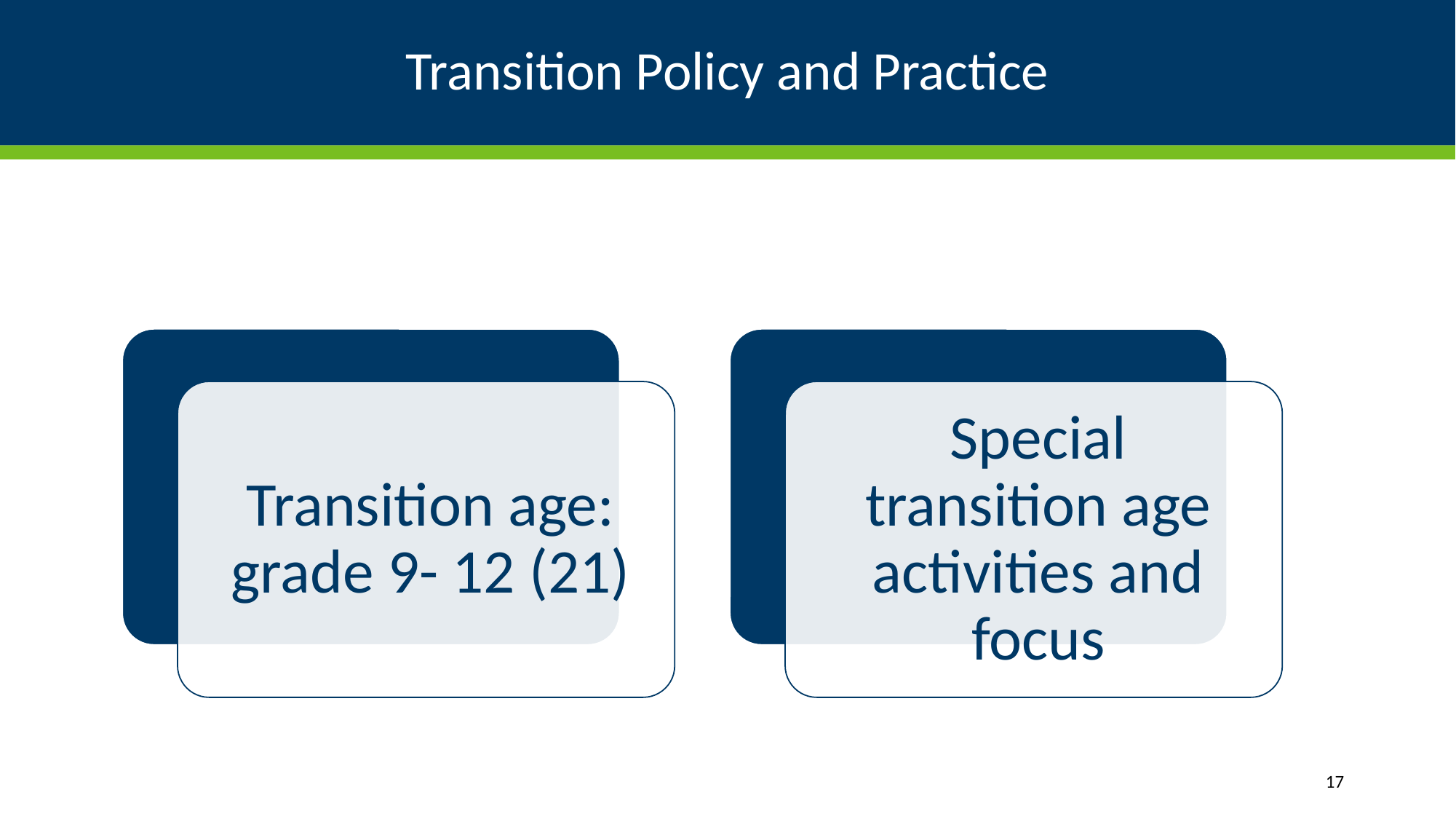

# Transition Policy and Practice
Transition age: grade 9- 12 (21)
Special transition age activities and focus
17